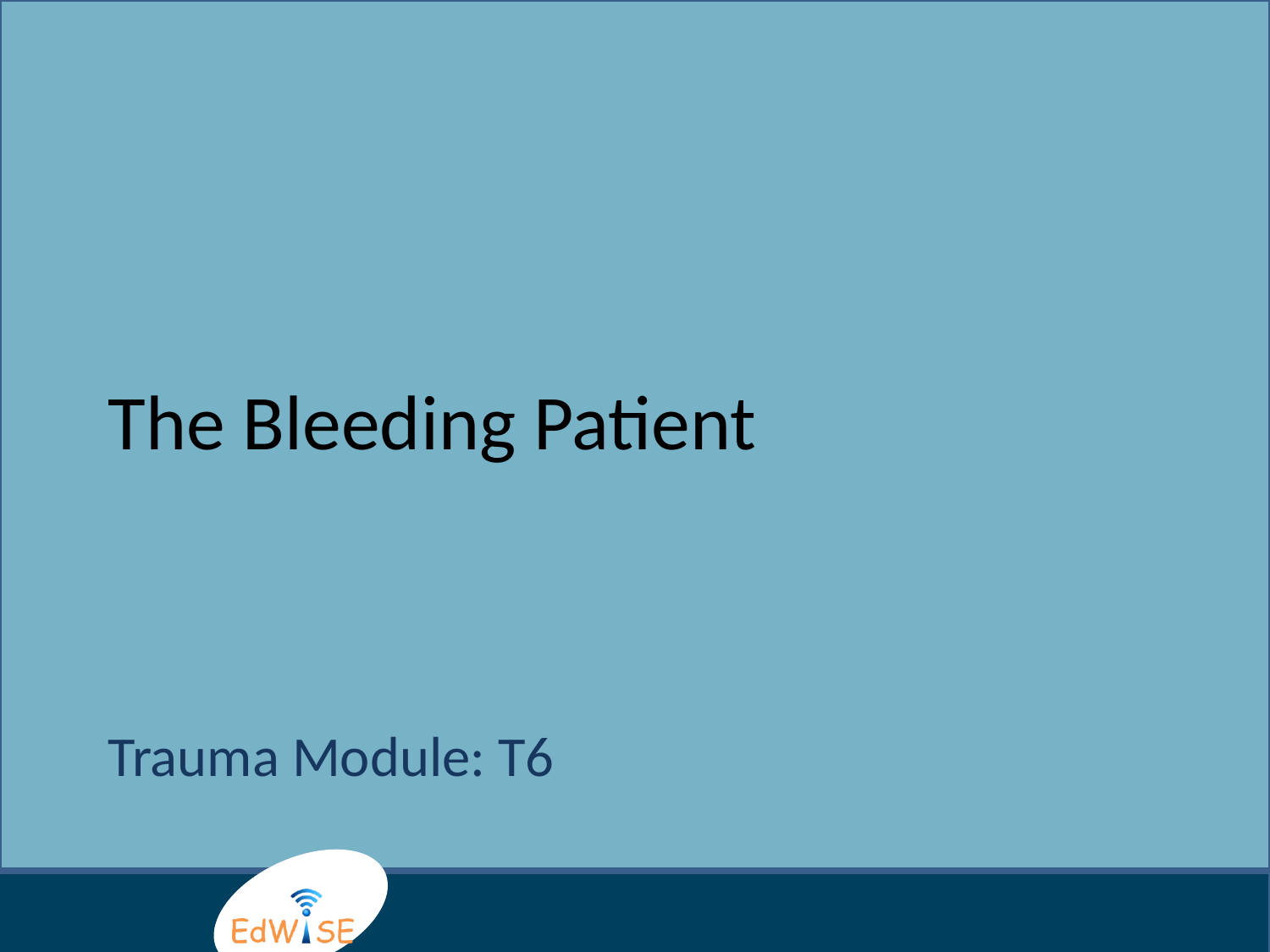

# The Bleeding Patient
Trauma Module: T6